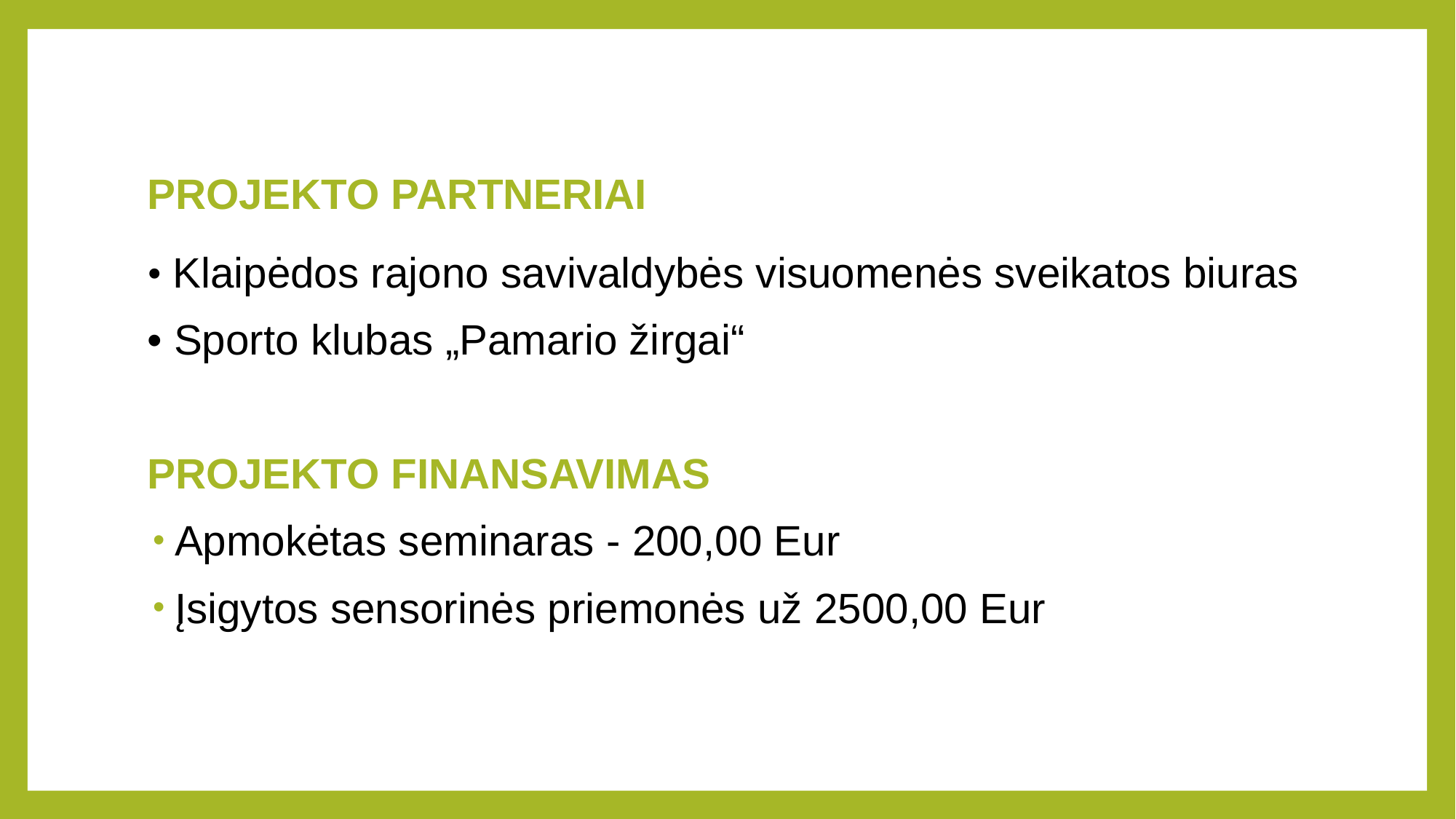

# PROJEKTO PARTNERIAI
• Klaipėdos rajono savivaldybės visuomenės sveikatos biuras
• Sporto klubas „Pamario žirgai“

PROJEKTO FINANSAVIMAS
Apmokėtas seminaras - 200,00 Eur
Įsigytos sensorinės priemonės už 2500,00 Eur